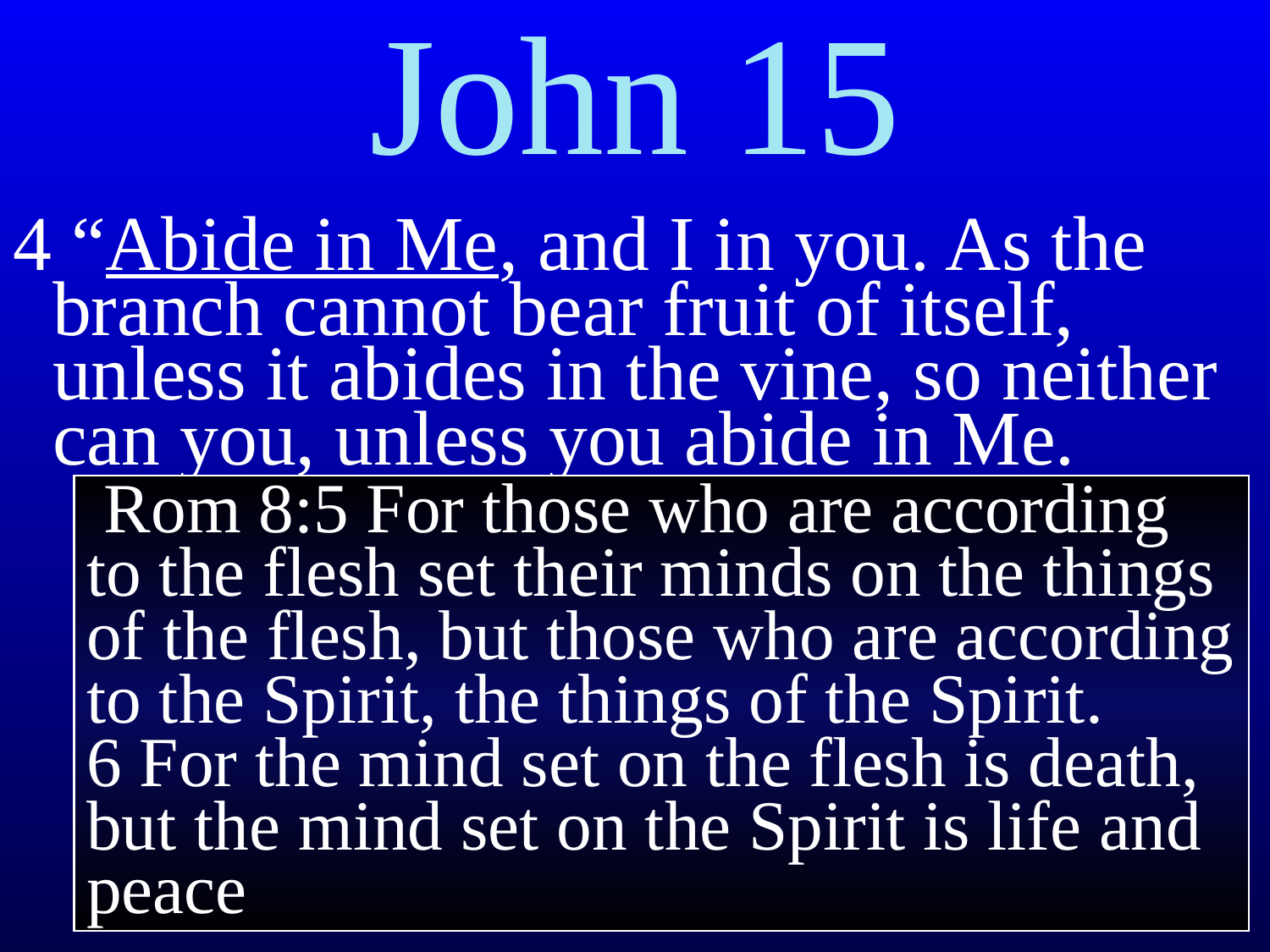

# John 15
4 “Abide in Me, and I in you. As the branch cannot bear fruit of itself, unless it abides in the vine, so neither can you, unless you abide in Me.

 Rom 8:5 For those who are according to the flesh set their minds on the things of the flesh, but those who are according to the Spirit, the things of the Spirit.
6 For the mind set on the flesh is death, but the mind set on the Spirit is life and peace